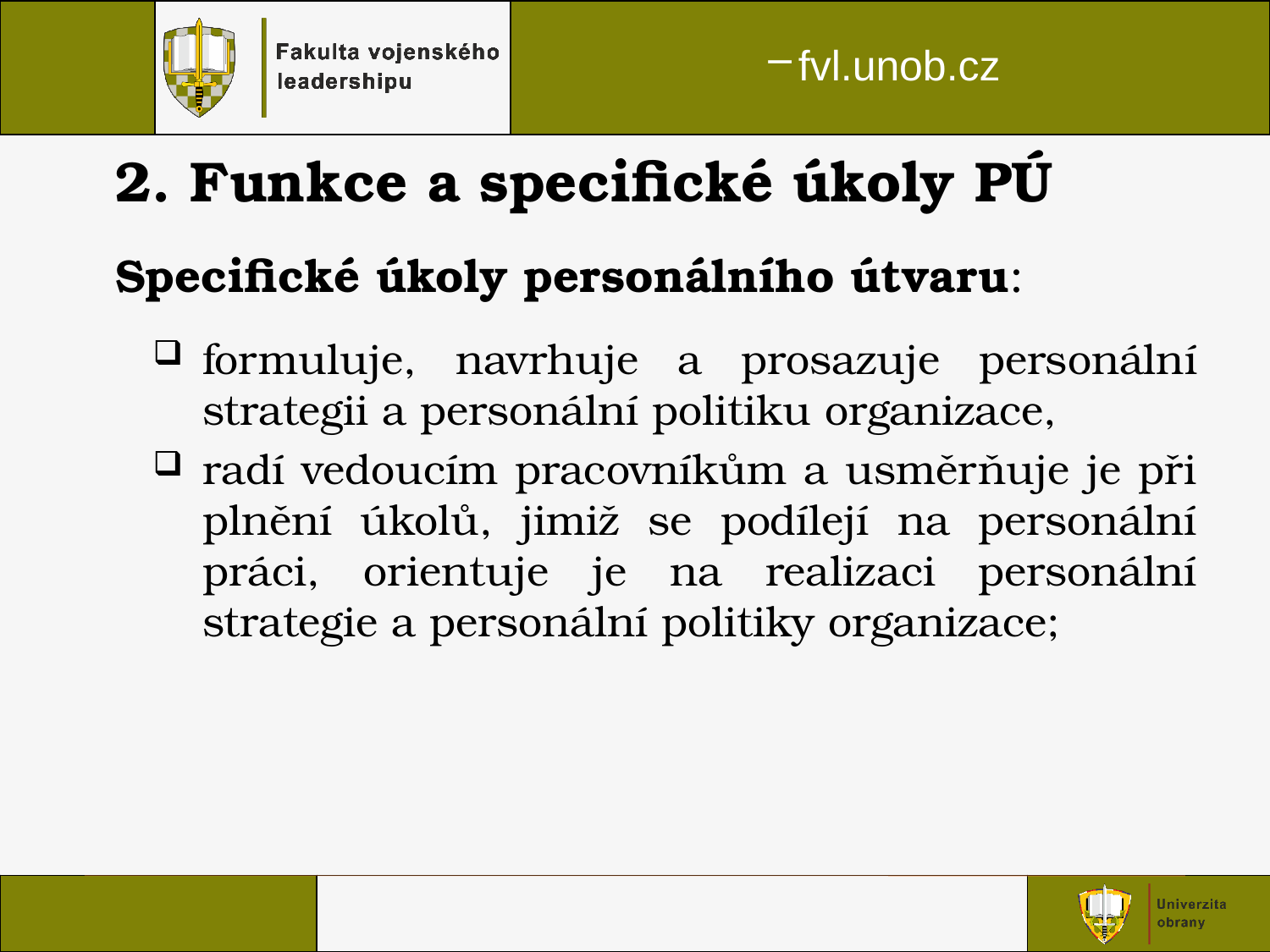

#
2. Funkce a specifické úkoly PÚ
Specifické úkoly personálního útvaru:
formuluje, navrhuje a prosazuje personální strategii a personální politiku organizace,
radí vedoucím pracovníkům a usměrňuje je při plnění úkolů, jimiž se podílejí na personální práci, orientuje je na realizaci personální strategie a personální politiky organizace;